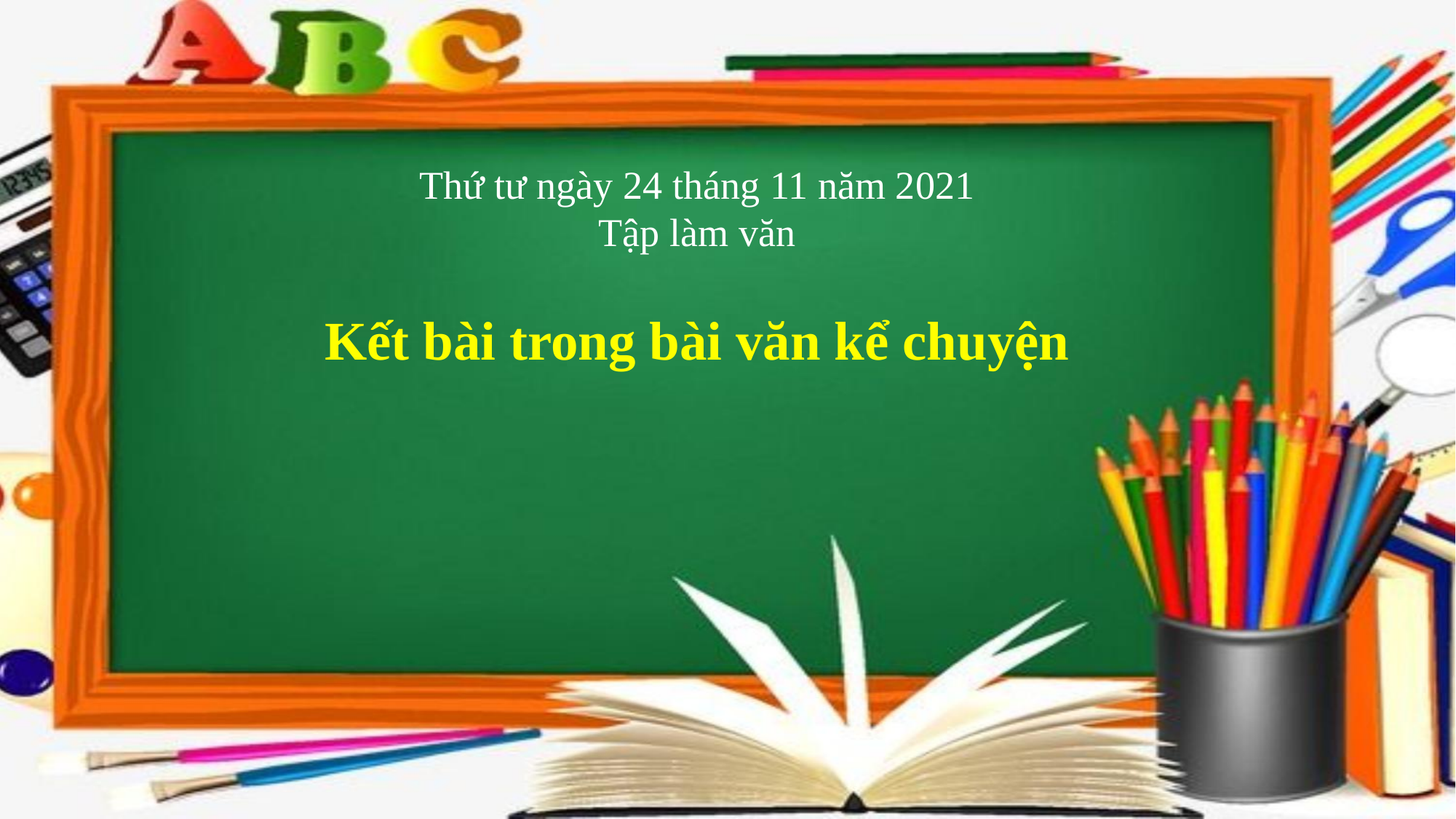

Thứ tư ngày 24 tháng 11 năm 2021
Tập làm văn
Kết bài trong bài văn kể chuyện